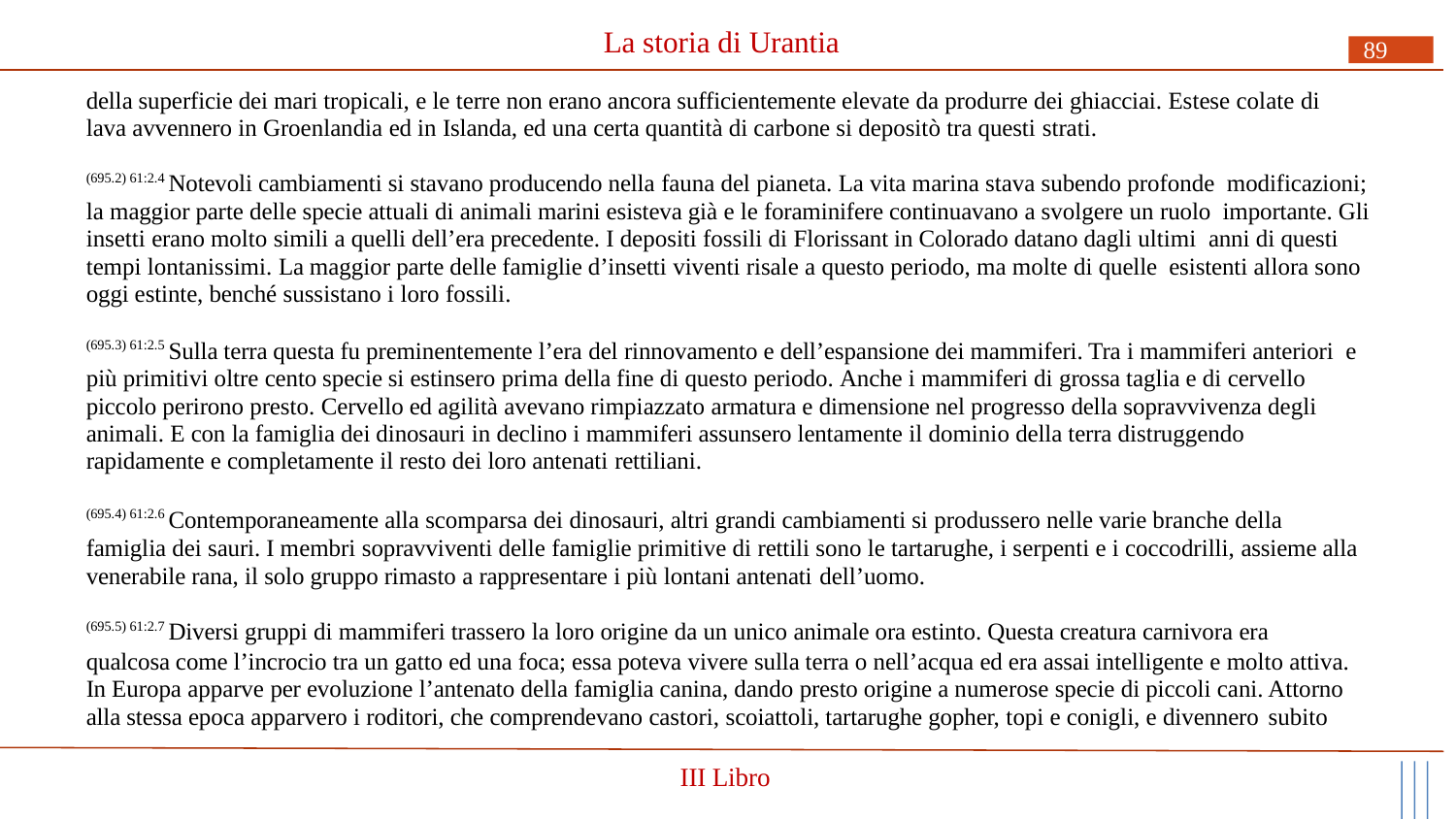

# La storia di Urantia
89

della superficie dei mari tropicali, e le terre non erano ancora sufficientemente elevate da produrre dei ghiacciai. Estese colate di  lava avvennero in Groenlandia ed in Islanda, ed una certa quantità di carbone si depositò tra questi strati.

(695.2) 61:2.4 Notevoli cambiamenti si stavano producendo nella fauna del pianeta. La vita marina stava subendo profonde  modificazioni; la maggior parte delle specie attuali di animali marini esisteva già e le foraminifere continuavano a svolgere un ruolo  importante. Gli insetti erano molto simili a quelli dell’era precedente. I depositi fossili di Florissant in Colorado datano dagli ultimi  anni di questi tempi lontanissimi. La maggior parte delle famiglie d’insetti viventi risale a questo periodo, ma molte di quelle  esistenti allora sono oggi estinte, benché sussistano i loro fossili.

(695.3) 61:2.5 Sulla terra questa fu preminentemente l’era del rinnovamento e dell’espansione dei mammiferi. Tra i mammiferi anteriori  e più primitivi oltre cento specie si estinsero prima della fine di questo periodo. Anche i mammiferi di grossa taglia e di cervello  piccolo perirono presto. Cervello ed agilità avevano rimpiazzato armatura e dimensione nel progresso della sopravvivenza degli  animali. E con la famiglia dei dinosauri in declino i mammiferi assunsero lentamente il dominio della terra distruggendo  rapidamente e completamente il resto dei loro antenati rettiliani.

(695.4) 61:2.6 Contemporaneamente alla scomparsa dei dinosauri, altri grandi cambiamenti si produssero nelle varie branche della  famiglia dei sauri. I membri sopravviventi delle famiglie primitive di rettili sono le tartarughe, i serpenti e i coccodrilli, assieme alla  venerabile rana, il solo gruppo rimasto a rappresentare i più lontani antenati dell’uomo.

(695.5) 61:2.7 Diversi gruppi di mammiferi trassero la loro origine da un unico animale ora estinto. Questa creatura carnivora era
qualcosa come l’incrocio tra un gatto ed una foca; essa poteva vivere sulla terra o nell’acqua ed era assai intelligente e molto attiva.  In Europa apparve per evoluzione l’antenato della famiglia canina, dando presto origine a numerose specie di piccoli cani. Attorno  alla stessa epoca apparvero i roditori, che comprendevano castori, scoiattoli, tartarughe gopher, topi e conigli, e divennero subito

III Libro